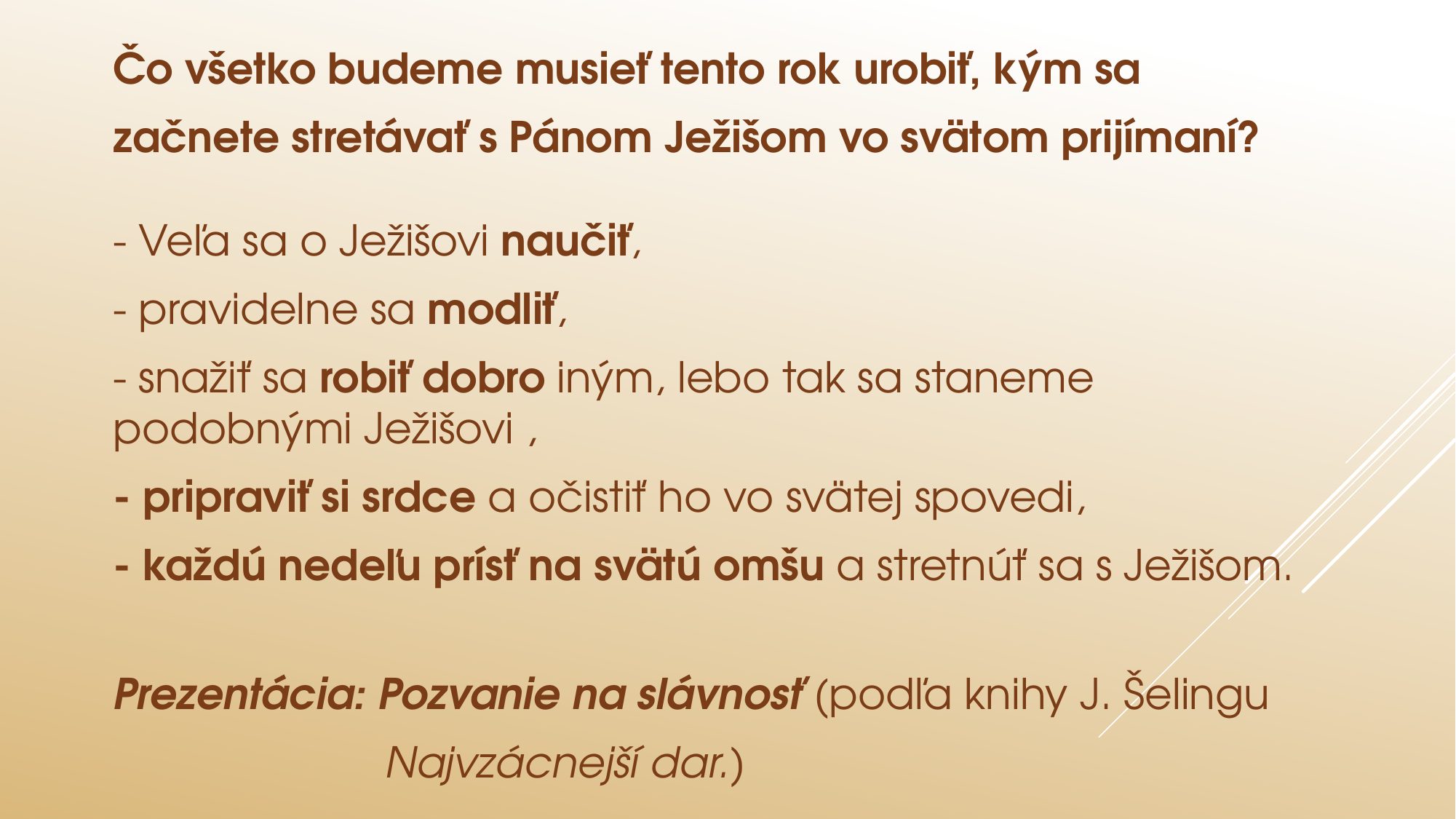

Čo všetko budeme musieť tento rok urobiť, kým sa
začnete stretávať s Pánom Ježišom vo svätom prijímaní?

- Veľa sa o Ježišovi naučiť,
- pravidelne sa modliť,
- snažiť sa robiť dobro iným, lebo tak sa staneme podobnými Ježišovi ,
- pripraviť si srdce a očistiť ho vo svätej spovedi,
- každú nedeľu prísť na svätú omšu a stretnúť sa s Ježišom.

Prezentácia: Pozvanie na slávnosť (podľa knihy J. Šelingu
                       Najvzácnejší dar.)